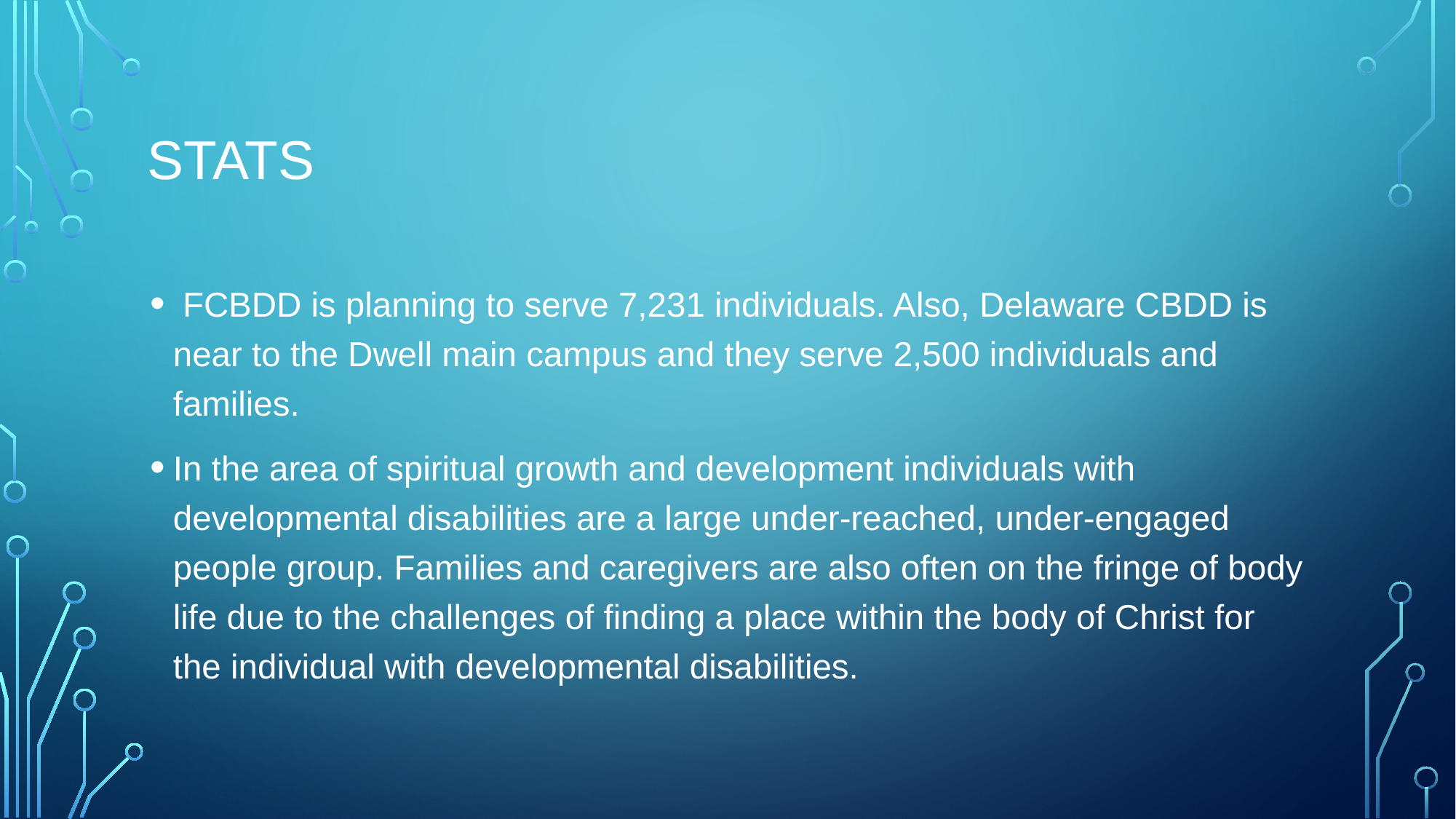

# STATS
 FCBDD is planning to serve 7,231 individuals. Also, Delaware CBDD is near to the Dwell main campus and they serve 2,500 individuals and families.
In the area of spiritual growth and development individuals with developmental disabilities are a large under-reached, under-engaged people group. Families and caregivers are also often on the fringe of body life due to the challenges of finding a place within the body of Christ for the individual with developmental disabilities.